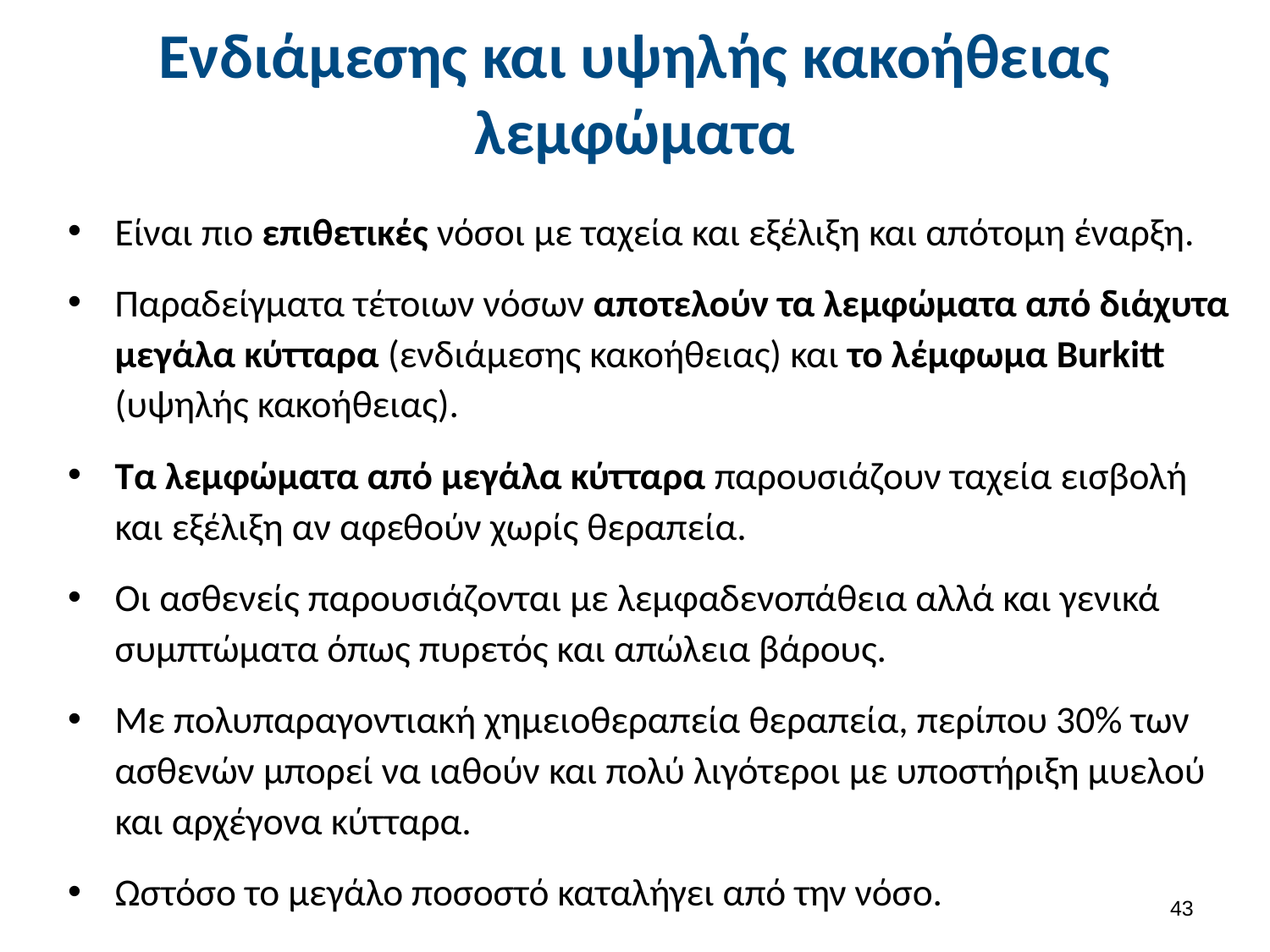

# Ενδιάμεσης και υψηλής κακοήθειας λεμφώματα
Είναι πιο επιθετικές νόσοι με ταχεία και εξέλιξη και απότομη έναρξη.
Παραδείγματα τέτοιων νόσων αποτελούν τα λεμφώματα από διάχυτα μεγάλα κύτταρα (ενδιάμεσης κακοήθειας) και το λέμφωμα Burkitt (υψηλής κακοήθειας).
Τα λεμφώματα από μεγάλα κύτταρα παρουσιάζουν ταχεία εισβολή και εξέλιξη αν αφεθούν χωρίς θεραπεία.
Οι ασθενείς παρουσιάζονται με λεμφαδενοπάθεια αλλά και γενικά συμπτώματα όπως πυρετός και απώλεια βάρους.
Με πολυπαραγοντιακή χημειοθεραπεία θεραπεία, περίπου 30% των ασθενών μπορεί να ιαθούν και πολύ λιγότεροι με υποστήριξη μυελού και αρχέγονα κύτταρα.
Ωστόσο το μεγάλο ποσοστό καταλήγει από την νόσο.
43